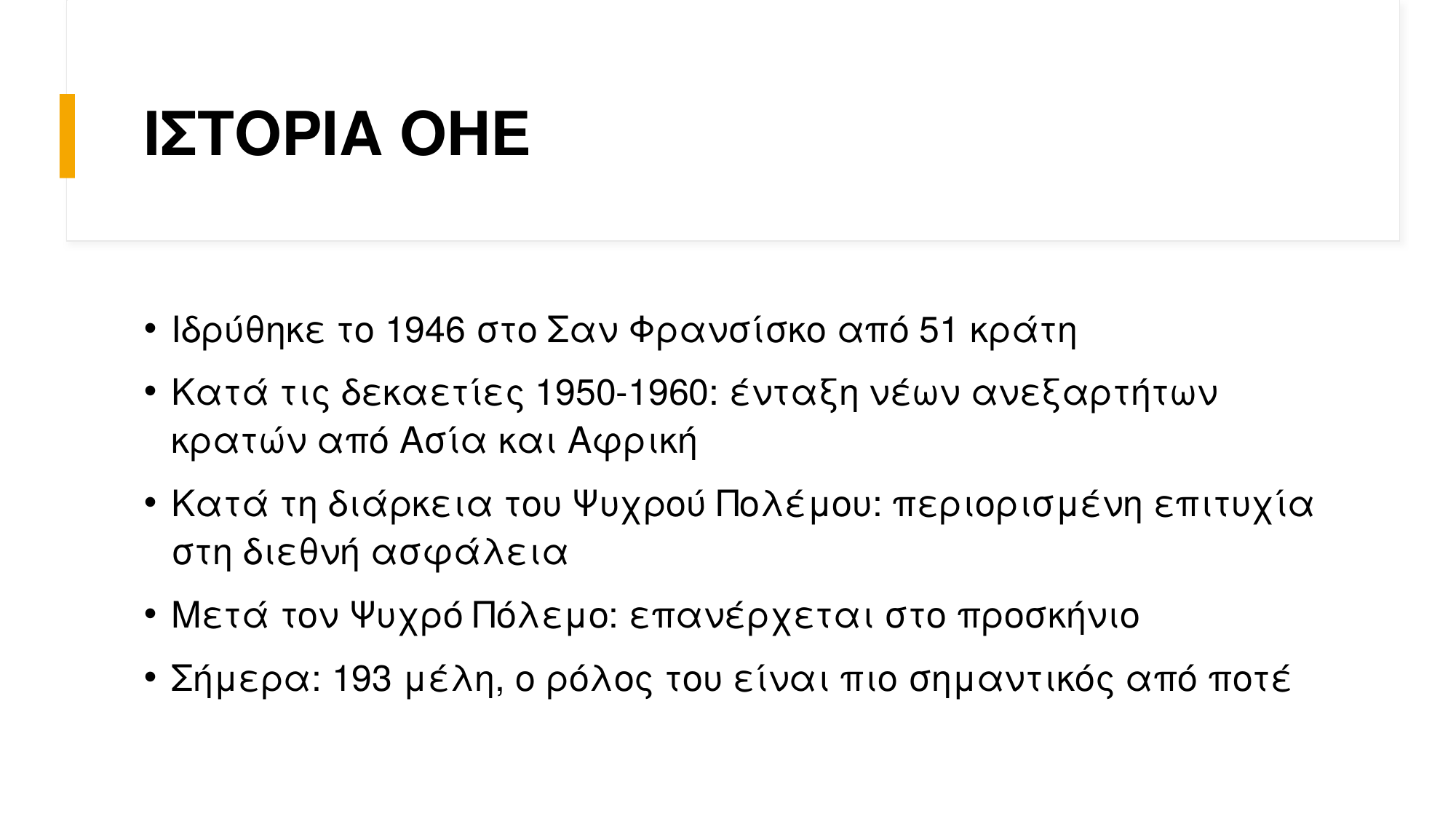

# ΙΣΤΟΡΙΑ ΟΗΕ
Ιδρύθηκε το 1946 στο Σαν Φρανσίσκο από 51 κράτη
Κατά τις δεκαετίες 1950-1960: ένταξη νέων ανεξαρτήτων κρατών από Ασία και Αφρική
Κατά τη διάρκεια του Ψυχρού Πολέμου: περιορισμένη επιτυχία στη διεθνή ασφάλεια
Μετά τον Ψυχρό Πόλεμο: επανέρχεται στο προσκήνιο
Σήμερα: 193 μέλη, ο ρόλος του είναι πιο σημαντικός από ποτέ